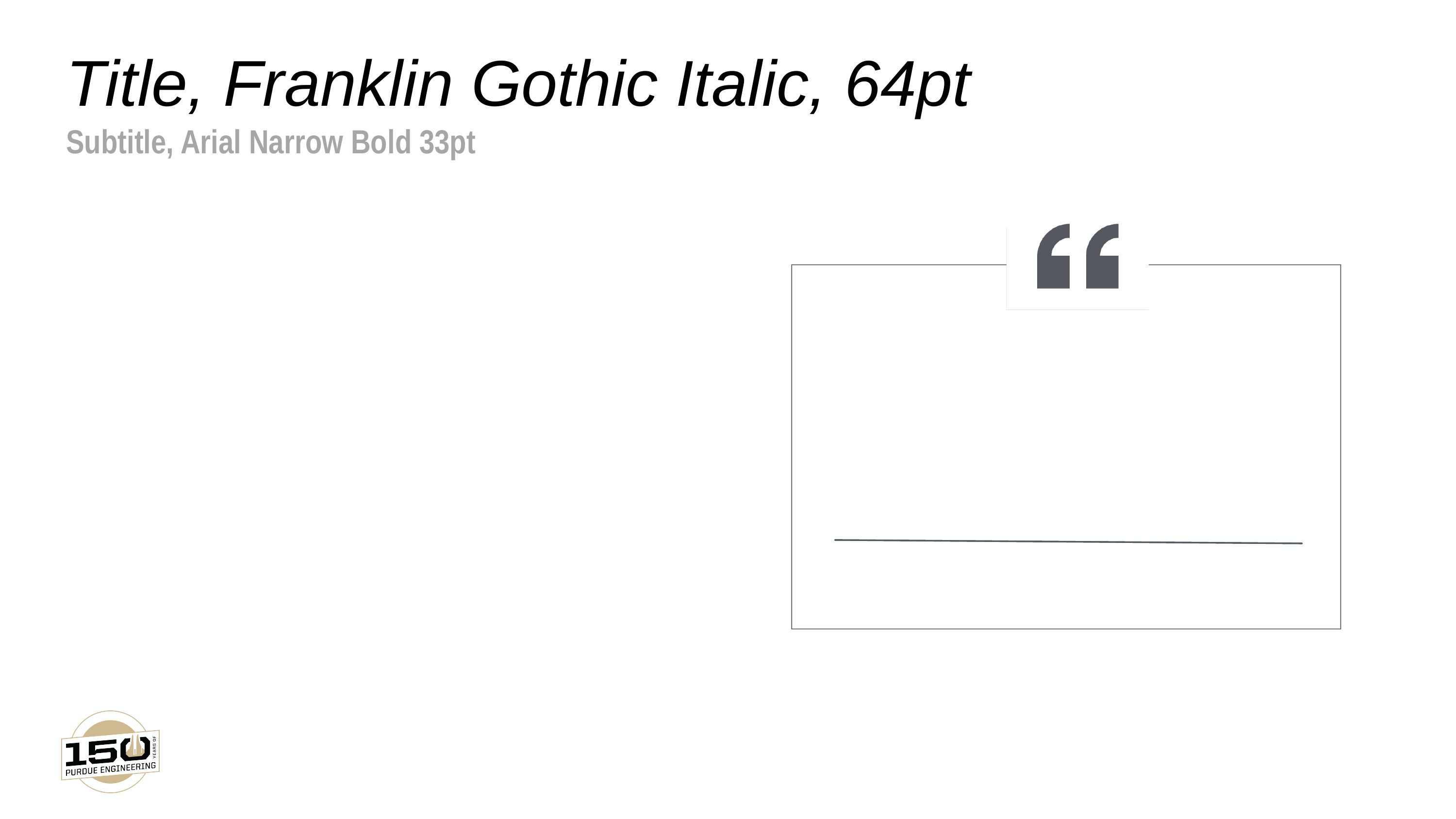

Title, Franklin Gothic Italic, 64pt

Subtitle, Arial Narrow Bold 33pt